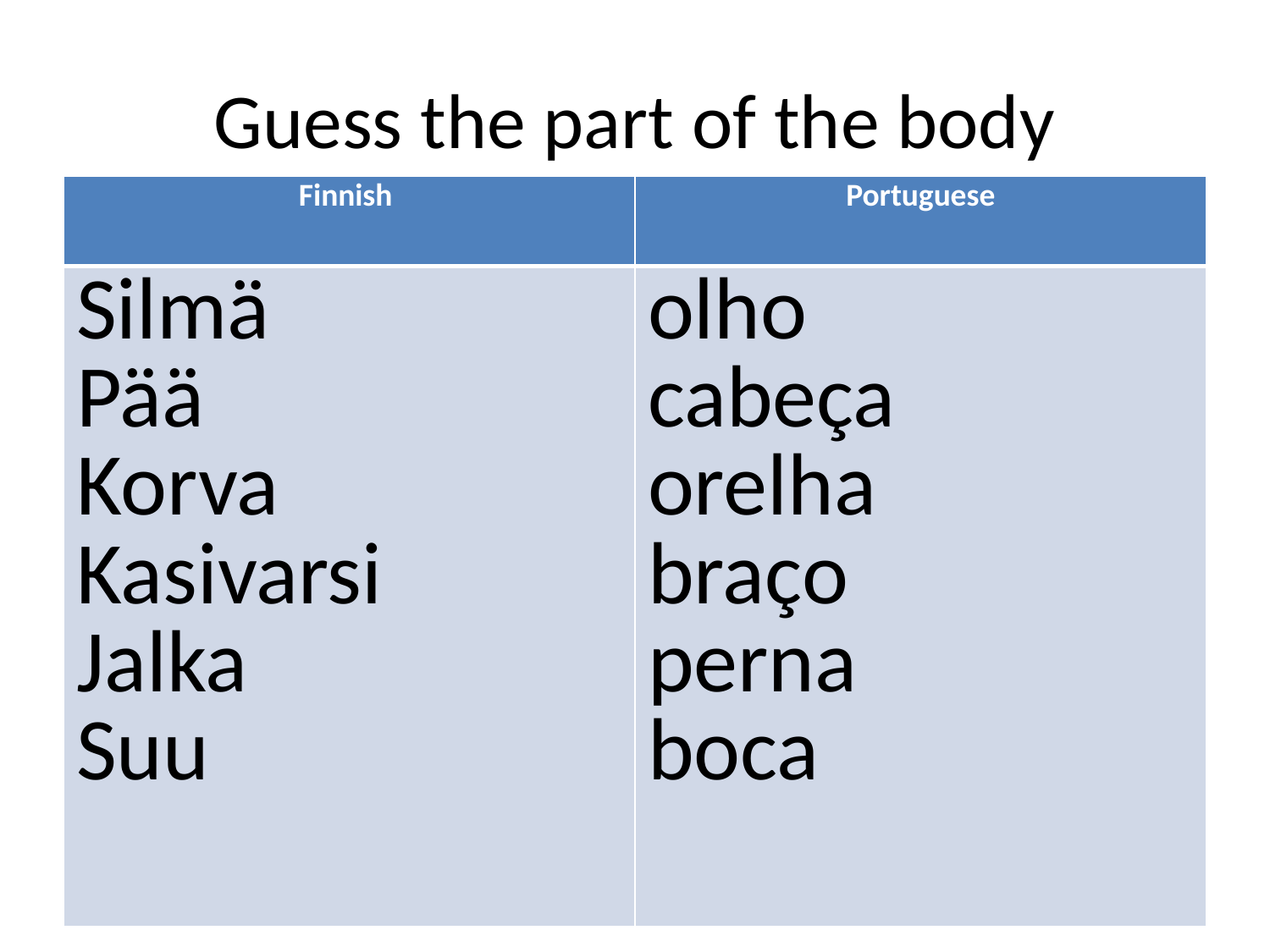

# Guess the part of the body

| Finnish | Portuguese |
| --- | --- |
| Silmä Pää Korva Kasivarsi Jalka Suu | olho cabeça orelha braço perna boca |